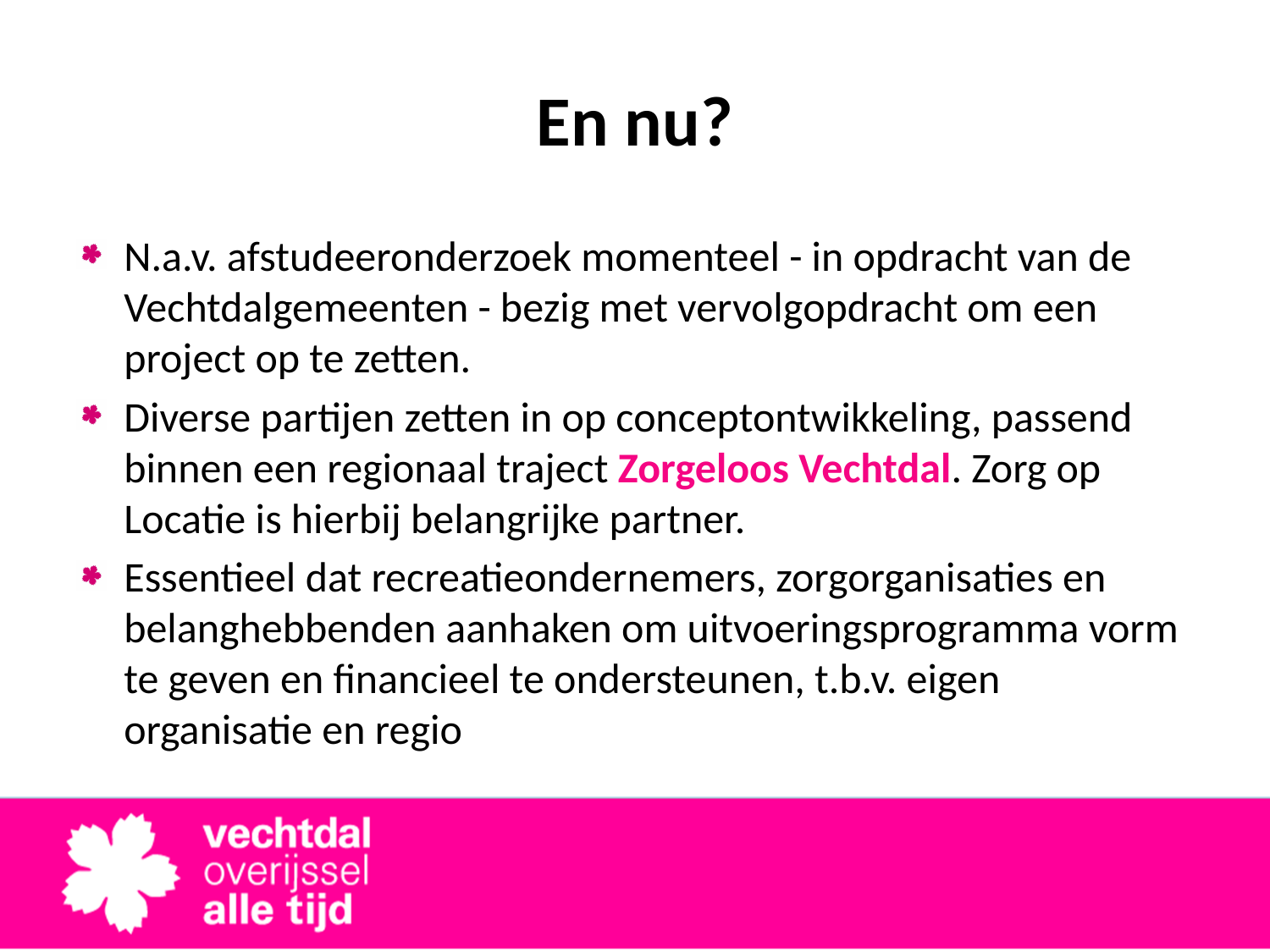

# En nu?
N.a.v. afstudeeronderzoek momenteel - in opdracht van de Vechtdalgemeenten - bezig met vervolgopdracht om een project op te zetten.
Diverse partijen zetten in op conceptontwikkeling, passend binnen een regionaal traject Zorgeloos Vechtdal. Zorg op Locatie is hierbij belangrijke partner.
Essentieel dat recreatieondernemers, zorgorganisaties en belanghebbenden aanhaken om uitvoeringsprogramma vorm te geven en financieel te ondersteunen, t.b.v. eigen organisatie en regio